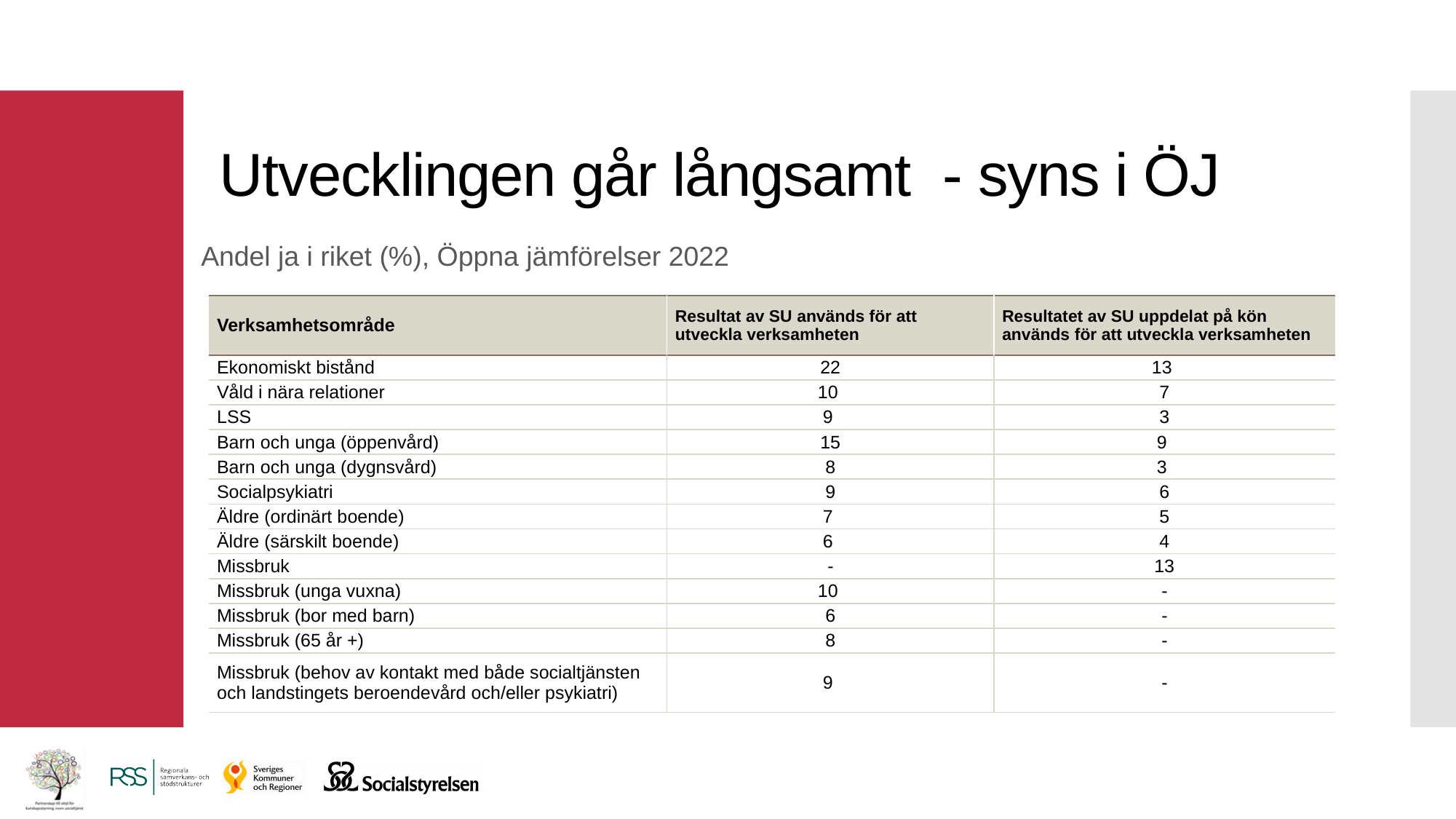

# Utvecklingen går långsamt  - syns i ÖJ
Andel ja i riket (%), Öppna jämförelser 2022
| Verksamhetsområde | Resultat av SU används för att utveckla verksamheten | Resultatet av SU uppdelat på kön används för att utveckla verksamheten |
| --- | --- | --- |
| Ekonomiskt bistånd | 22 | 13 |
| Våld i nära relationer | 10 | 7 |
| LSS | 9 | 3 |
| Barn och unga (öppenvård) | 15 | 9 |
| Barn och unga (dygnsvård) | 8 | 3 |
| Socialpsykiatri | 9 | 6 |
| Äldre (ordinärt boende) | 7 | 5 |
| Äldre (särskilt boende) | 6 | 4 |
| Missbruk | - | 13 |
| Missbruk (unga vuxna) | 10 | - |
| Missbruk (bor med barn) | 6 | - |
| Missbruk (65 år +) | 8 | - |
| Missbruk (behov av kontakt med både socialtjänsten och landstingets beroendevård och/eller psykiatri) | 9 | - |